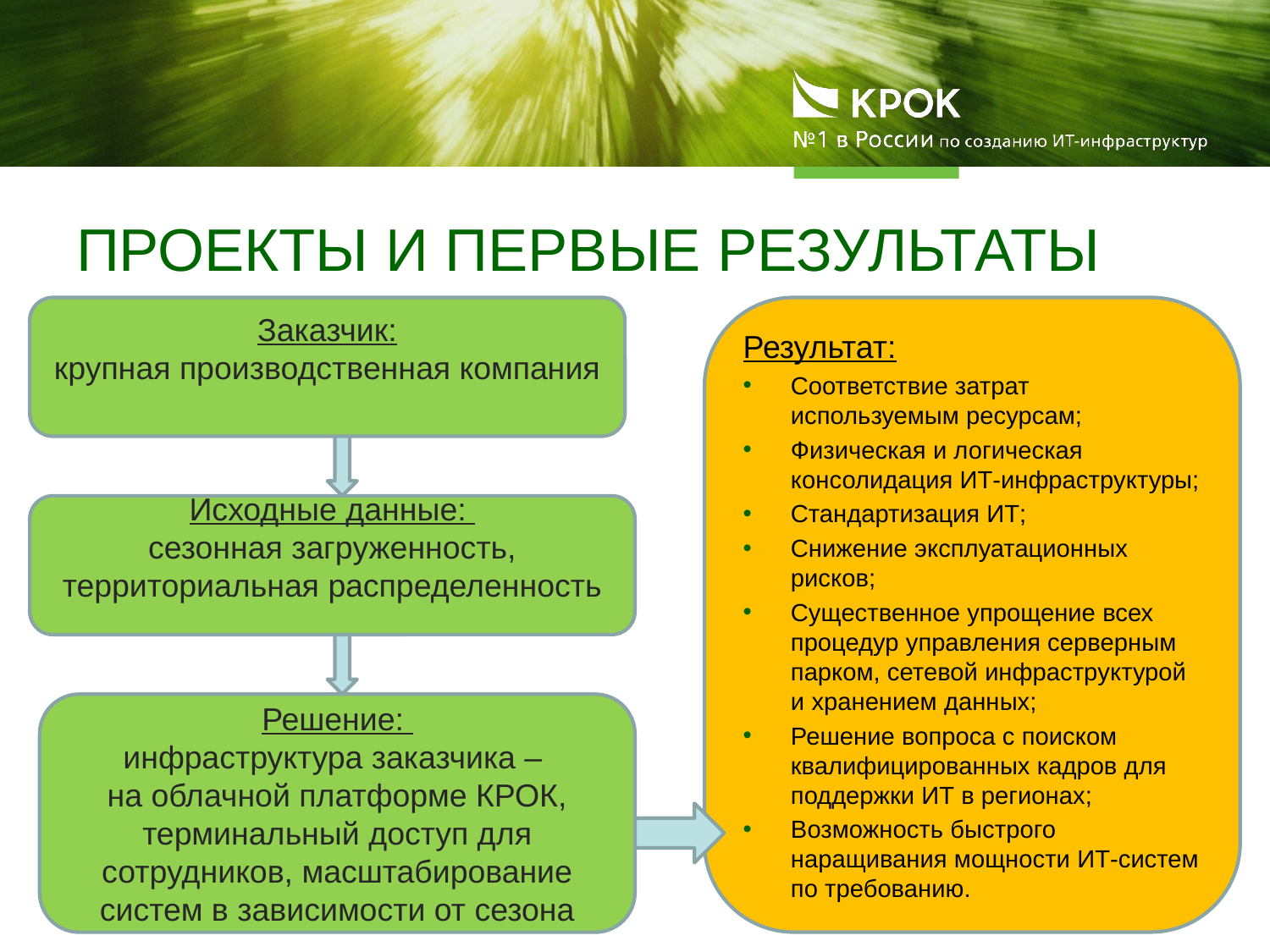

# Проекты и первые результаты
Заказчик:
крупная производственная компания

Результат:
Соответствие затрат используемым ресурсам;
Физическая и логическая консолидация ИТ-инфраструктуры;
Стандартизация ИТ;
Снижение эксплуатационных рисков;
Существенное упрощение всех процедур управления серверным парком, сетевой инфраструктурой и хранением данных;
Решение вопроса с поиском квалифицированных кадров для поддержки ИТ в регионах;
Возможность быстрого наращивания мощности ИТ-систем по требованию.

Исходные данные:
сезонная загруженность, территориальная распределенность

Решение:
инфраструктура заказчика –
на облачной платформе КРОК, терминальный доступ для сотрудников, масштабирование систем в зависимости от сезона